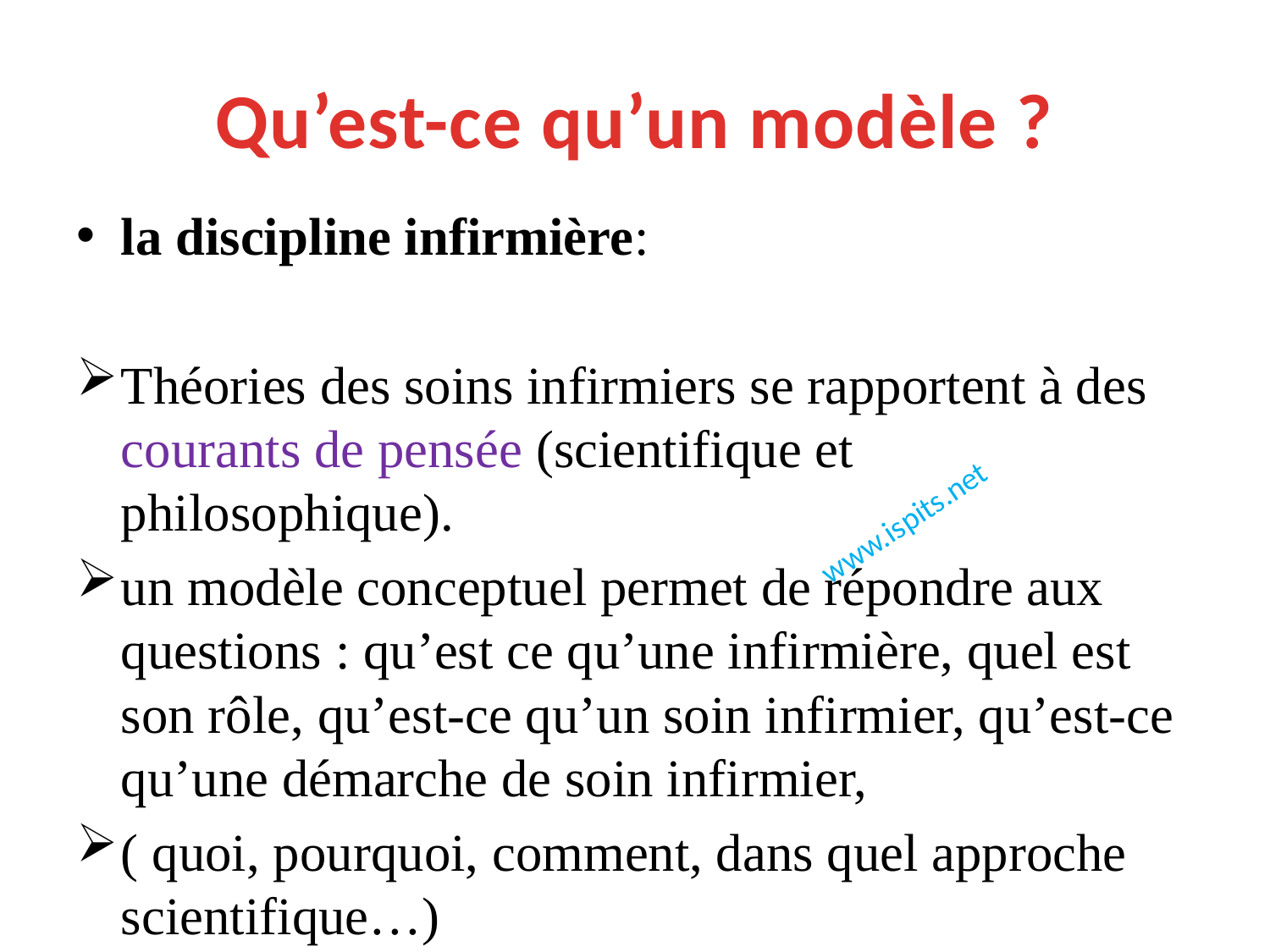

# Qu’est-ce qu’un modèle ?
la discipline infirmière:

Théories des soins infirmiers se rapportent à des courants de pensée (scientifique et philosophique).
un modèle conceptuel permet de répondre aux questions : qu’est ce qu’une infirmière, quel est son rôle, qu’est-ce qu’un soin infirmier, qu’est-ce qu’une démarche de soin infirmier,
( quoi, pourquoi, comment, dans quel approche scientifique…)